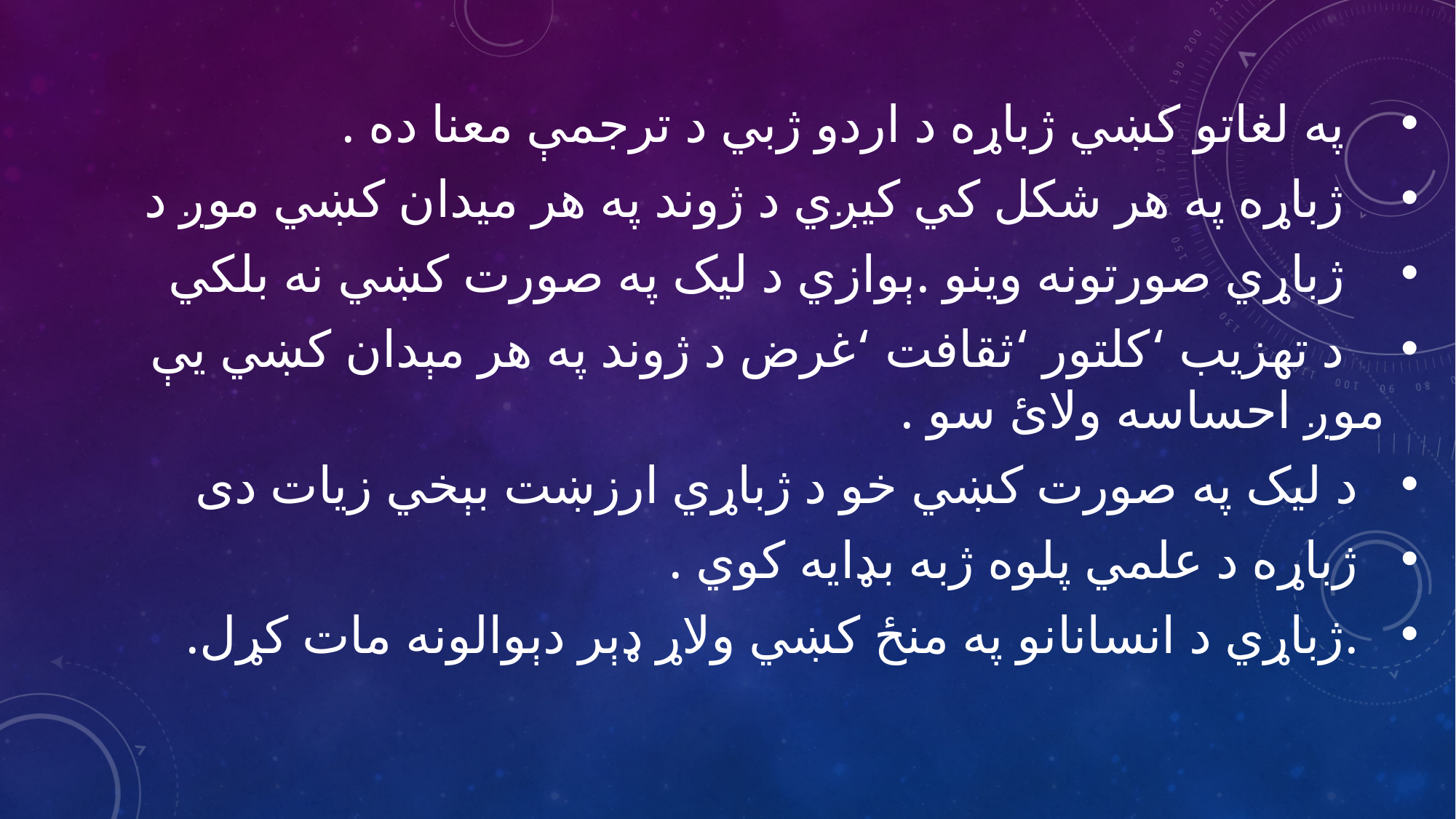

په لغاتو کښي ژباړه د اردو ژبي د ترجمې معنا ده .
   ژباړه په هر شکل کي کيږي د ژوند په هر ميدان کښي موږ د
   ژباړي صورتونه وينو .ېوازي د ليک په صورت کښي نه بلکي
   د تهزيب ‘کلتور ‘ثقافت ‘غرض د ژوند په هر مېدان کښي يې موږ احساسه ولائ سو .
  د ليک په صورت کښي خو د ژباړي ارزښت بېخي زيات دی
  ژباړه د علمي پلوه ژبه بډايه کوي .
  .ژباړي د انسانانو په منځ کښي ولاړ ډېر دېوالونه مات کړل.